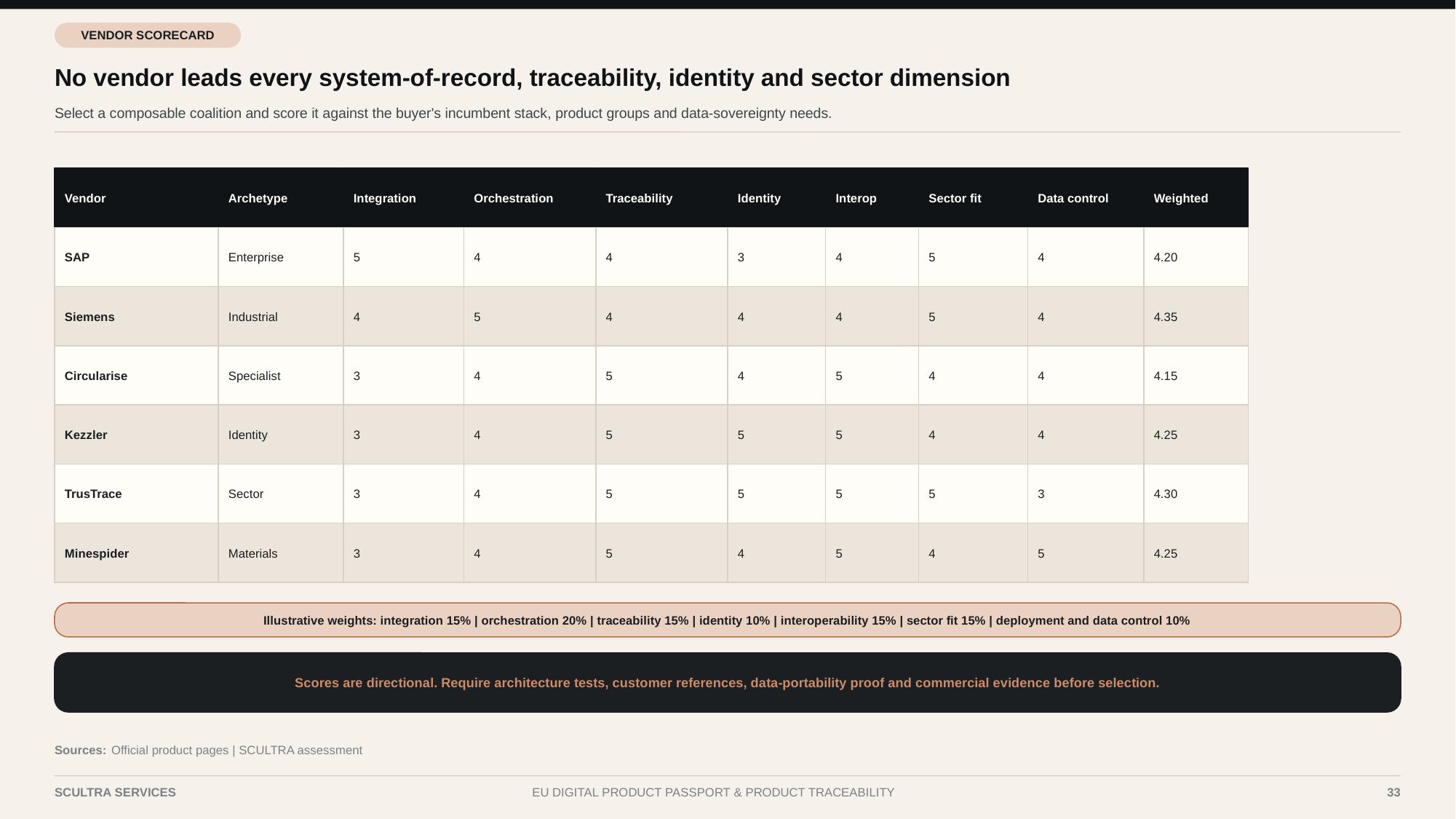

VENDOR SCORECARD
No vendor leads every system-of-record, traceability, identity and sector dimension
Select a composable coalition and score it against the buyer's incumbent stack, product groups and data-sovereignty needs.

Vendor
Archetype
Integration
Orchestration
Traceability
Identity
Interop
Sector fit
Data control
Weighted

SAP
Enterprise
5
4
4
3
4
5
4
4.20

Siemens
Industrial
4
5
4
4
4
5
4
4.35

Circularise
Specialist
3
4
5
4
5
4
4
4.15

Kezzler
Identity
3
4
5
5
5
4
4
4.25

TrusTrace
Sector
3
4
5
5
5
5
3
4.30

Minespider
Materials
3
4
5
4
5
4
5
4.25

Illustrative weights: integration 15% | orchestration 20% | traceability 15% | identity 10% | interoperability 15% | sector fit 15% | deployment and data control 10%

Scores are directional. Require architecture tests, customer references, data-portability proof and commercial evidence before selection.
Sources:
Official product pages | SCULTRA assessment

SCULTRA SERVICES
EU DIGITAL PRODUCT PASSPORT & PRODUCT TRACEABILITY
33